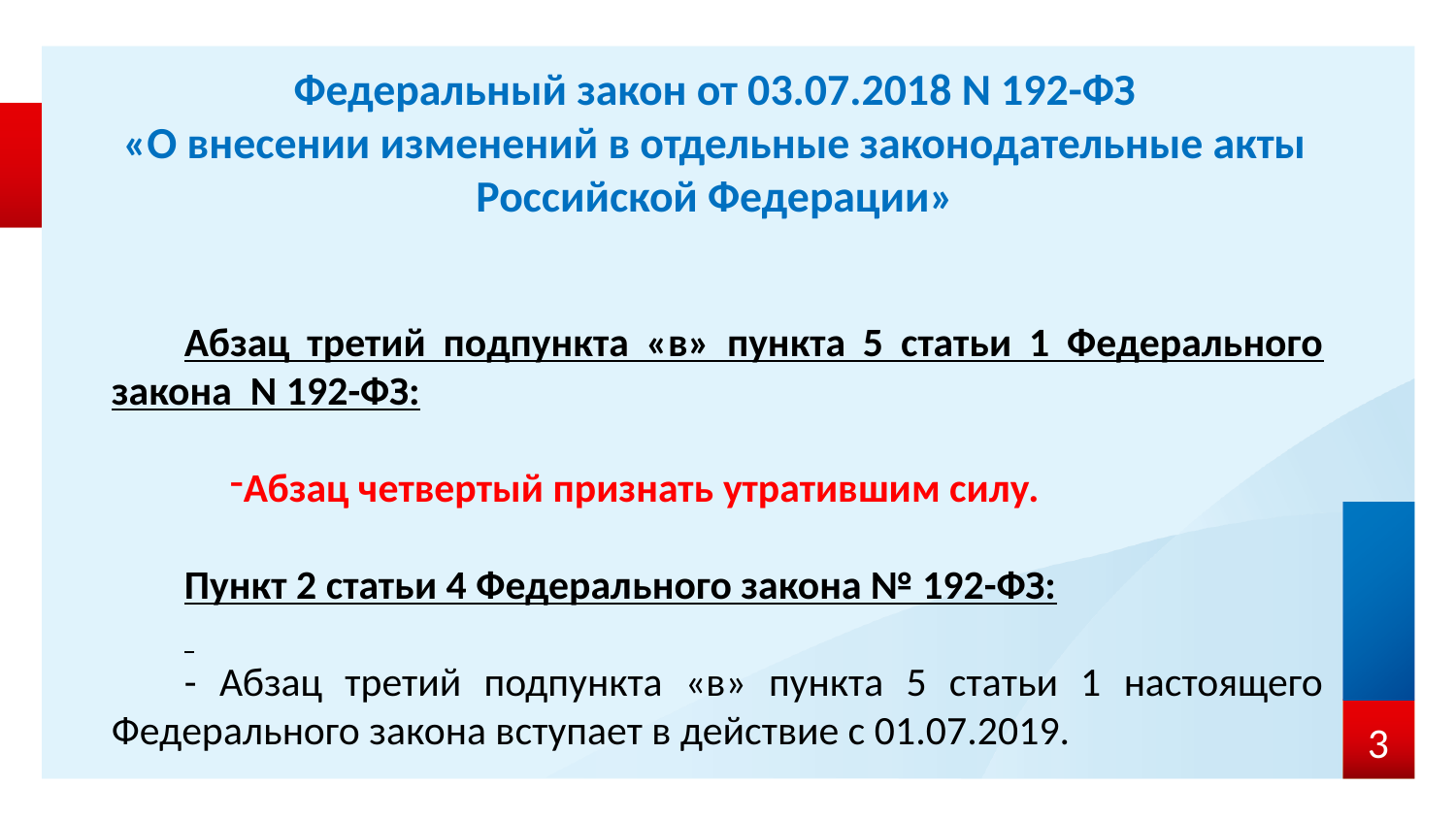

Федеральный закон от 03.07.2018 N 192-ФЗ
«О внесении изменений в отдельные законодательные акты Российской Федерации»
Абзац третий подпункта «в» пункта 5 статьи 1 Федерального закона  N 192-ФЗ:

Абзац четвертый признать утратившим силу.

Пункт 2 статьи 4 Федерального закона № 192-ФЗ:

- Абзац третий подпункта «в» пункта 5 статьи 1 настоящего Федерального закона вступает в действие с 01.07.2019.

3